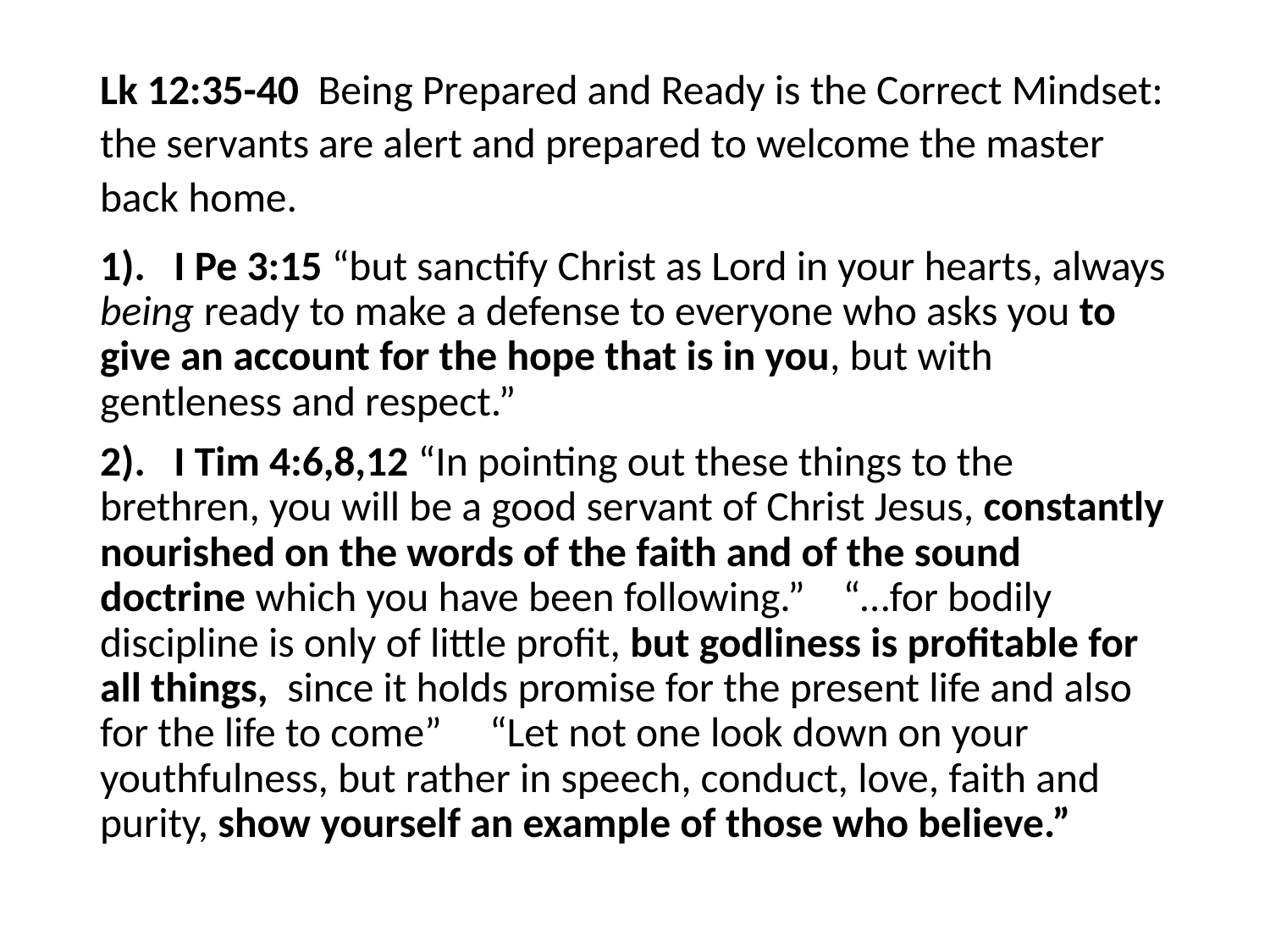

#
Lk 12:35-40  Being Prepared and Ready is the Correct Mindset: the servants are alert and prepared to welcome the master back home.
1).   I Pe 3:15 “but sanctify Christ as Lord in your hearts, always being ready to make a defense to everyone who asks you to give an account for the hope that is in you, but with gentleness and respect.”
2).   I Tim 4:6,8,12 “In pointing out these things to the brethren, you will be a good servant of Christ Jesus, constantly nourished on the words of the faith and of the sound doctrine which you have been following.”    “…for bodily discipline is only of little profit, but godliness is profitable for all things,  since it holds promise for the present life and also for the life to come”     “Let not one look down on your youthfulness, but rather in speech, conduct, love, faith and purity, show yourself an example of those who believe.”